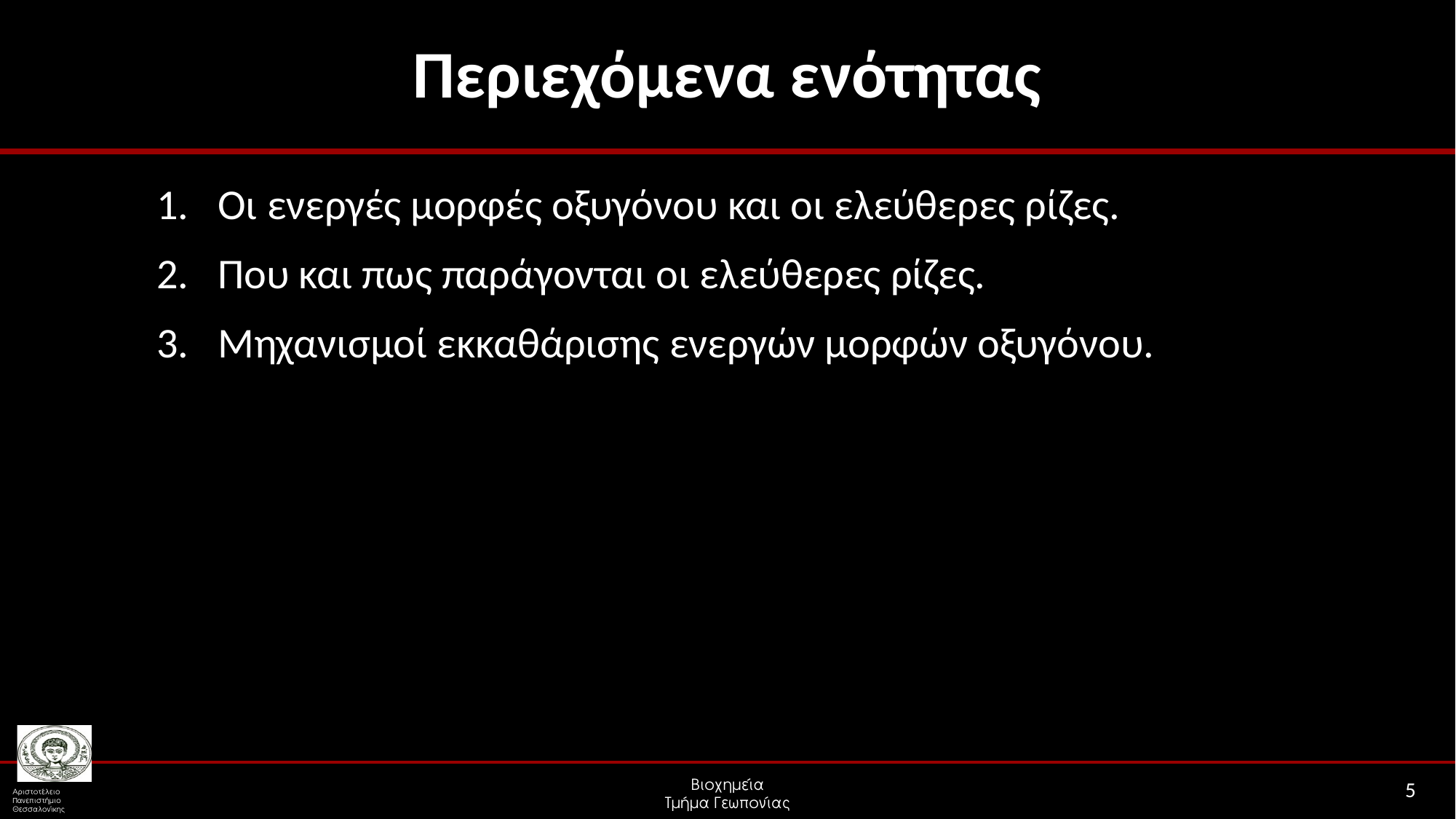

# Περιεχόμενα ενότητας
Οι ενεργές μορφές οξυγόνου και οι ελεύθερες ρίζες.
Που και πως παράγονται οι ελεύθερες ρίζες.
Μηχανισμοί εκκαθάρισης ενεργών μορφών οξυγόνου.

5